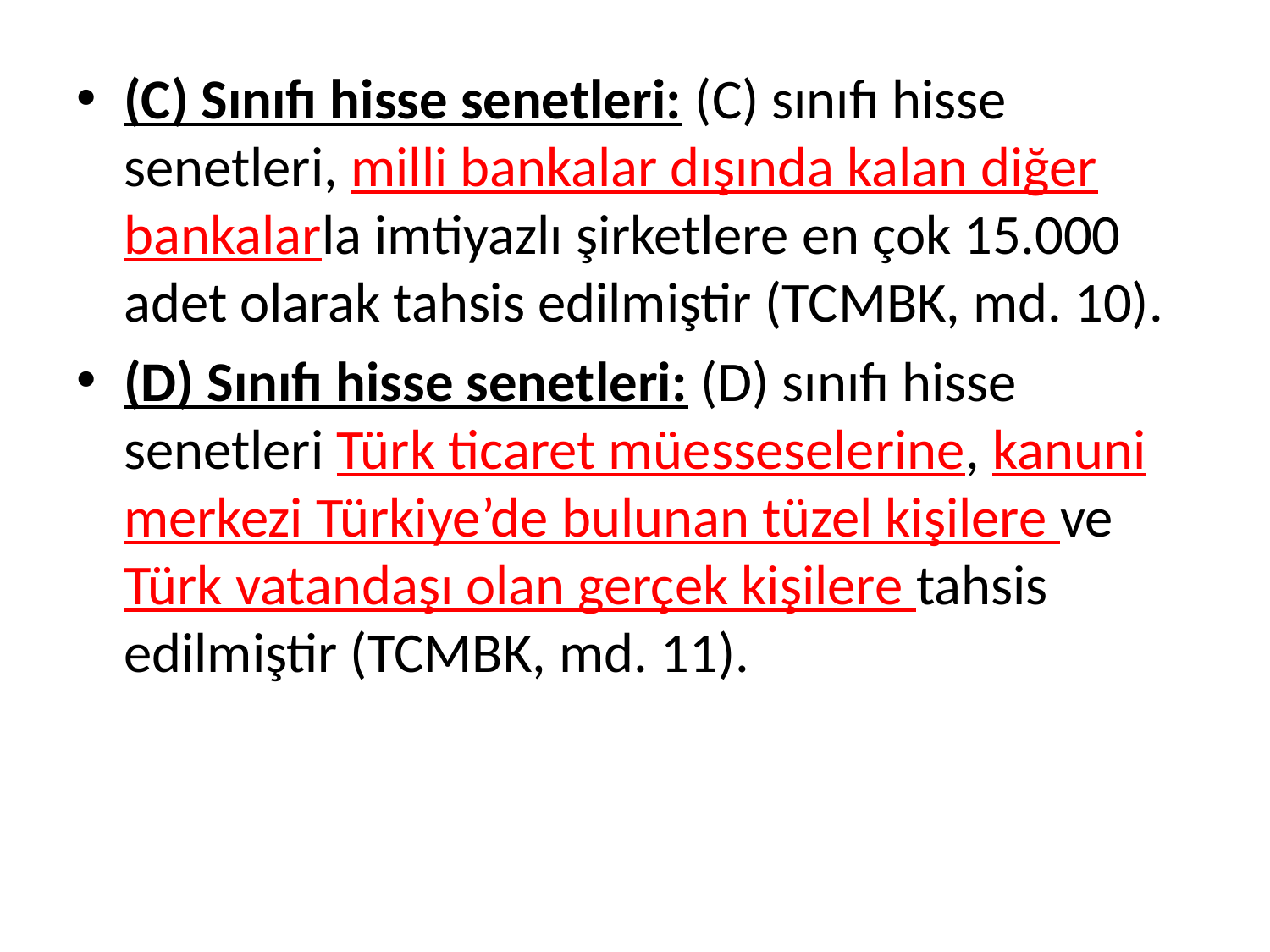

(C) Sınıfı hisse senetleri: (C) sınıfı hisse senetleri, milli bankalar dışında kalan diğer bankalarla imtiyazlı şirketlere en çok 15.000 adet olarak tahsis edilmiştir (TCMBK, md. 10).
(D) Sınıfı hisse senetleri: (D) sınıfı hisse senetleri Türk ticaret müesseselerine, kanuni merkezi Türkiye’de bulunan tüzel kişilere ve Türk vatandaşı olan gerçek kişilere tahsis edilmiştir (TCMBK, md. 11).